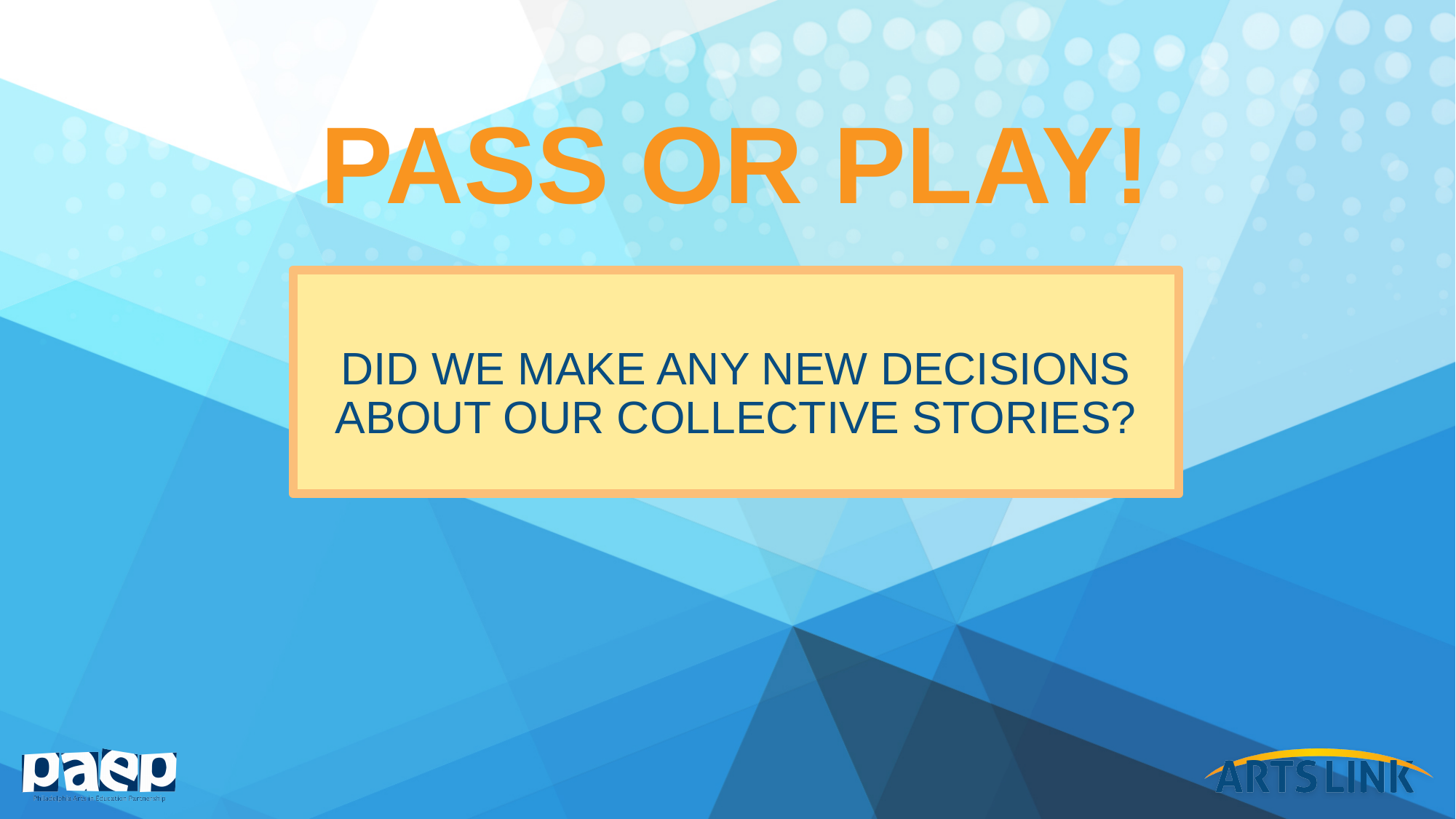

# Pass or play!

Did we make any new decisions about our collective stories?